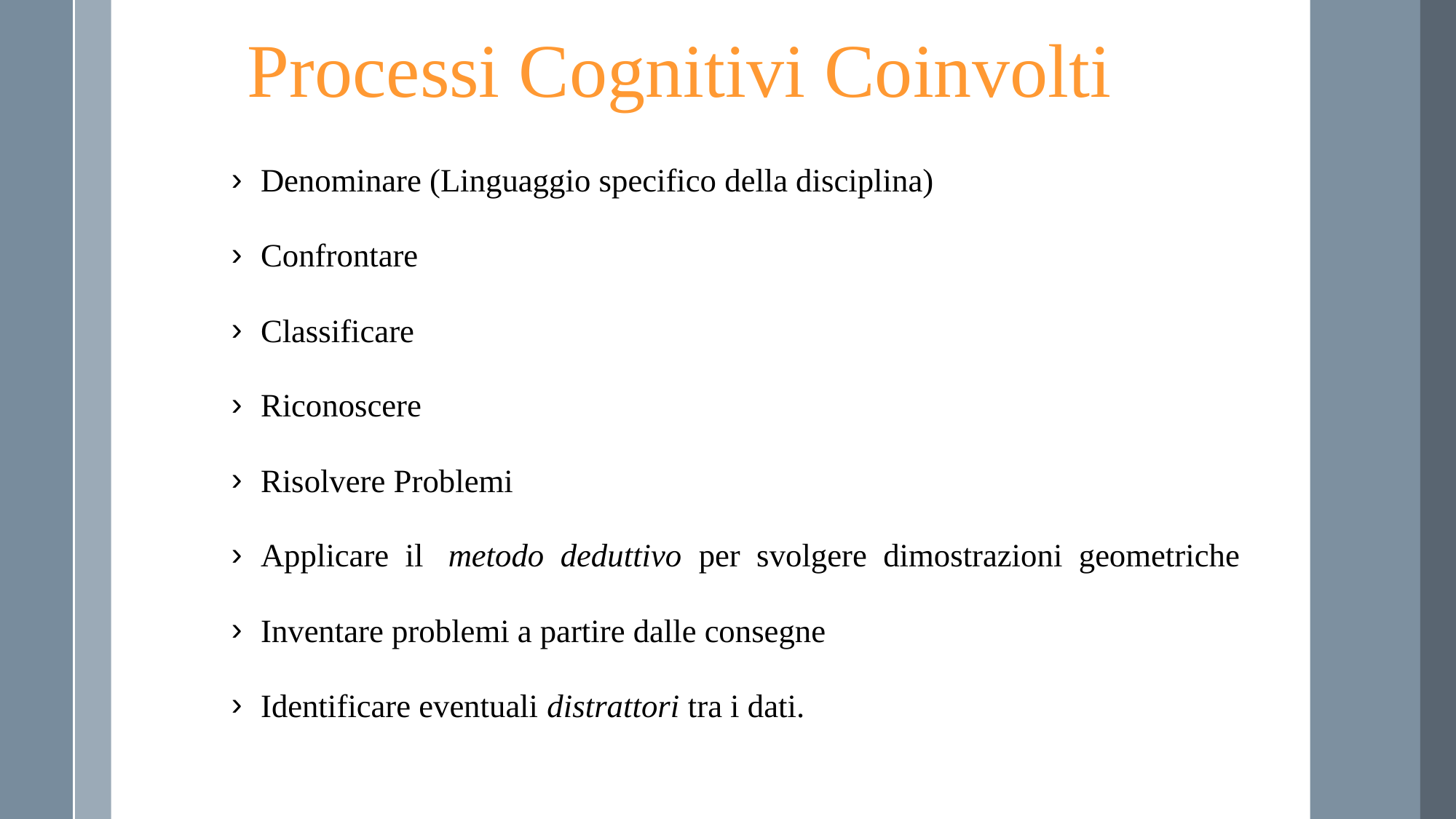

Processi Cognitivi Coinvolti
Denominare (Linguaggio specifico della disciplina)
Confrontare
Classificare
Riconoscere
Risolvere Problemi
Applicare  il   metodo  deduttivo  per  svolgere  dimostrazioni  geometriche
Inventare problemi a partire dalle consegne
Identificare eventuali distrattori tra i dati.